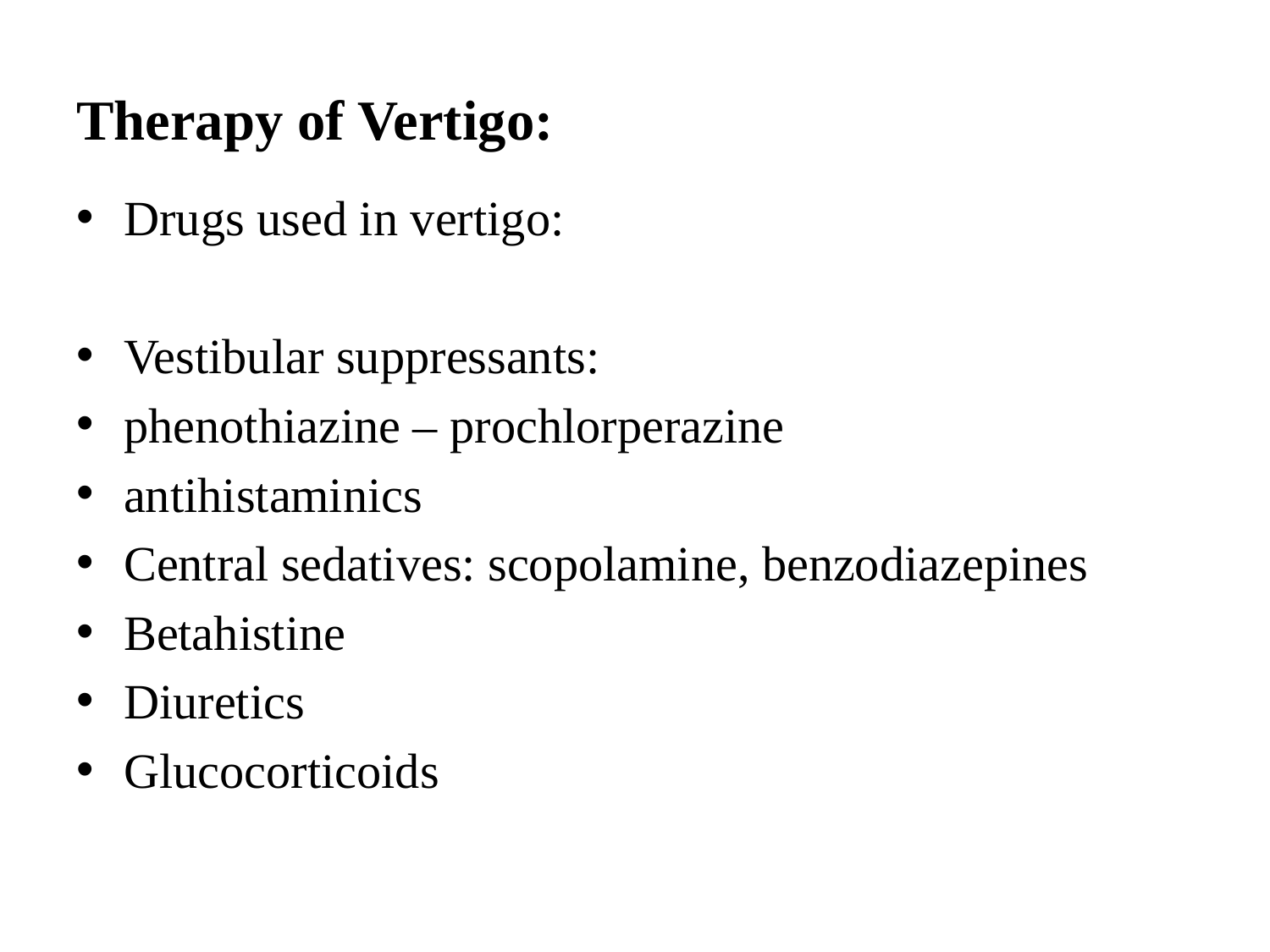

# Therapy of Vertigo:
Drugs used in vertigo:

Vestibular suppressants:
phenothiazine – prochlorperazine
antihistaminics
Central sedatives: scopolamine, benzodiazepines
Betahistine
Diuretics
Glucocorticoids